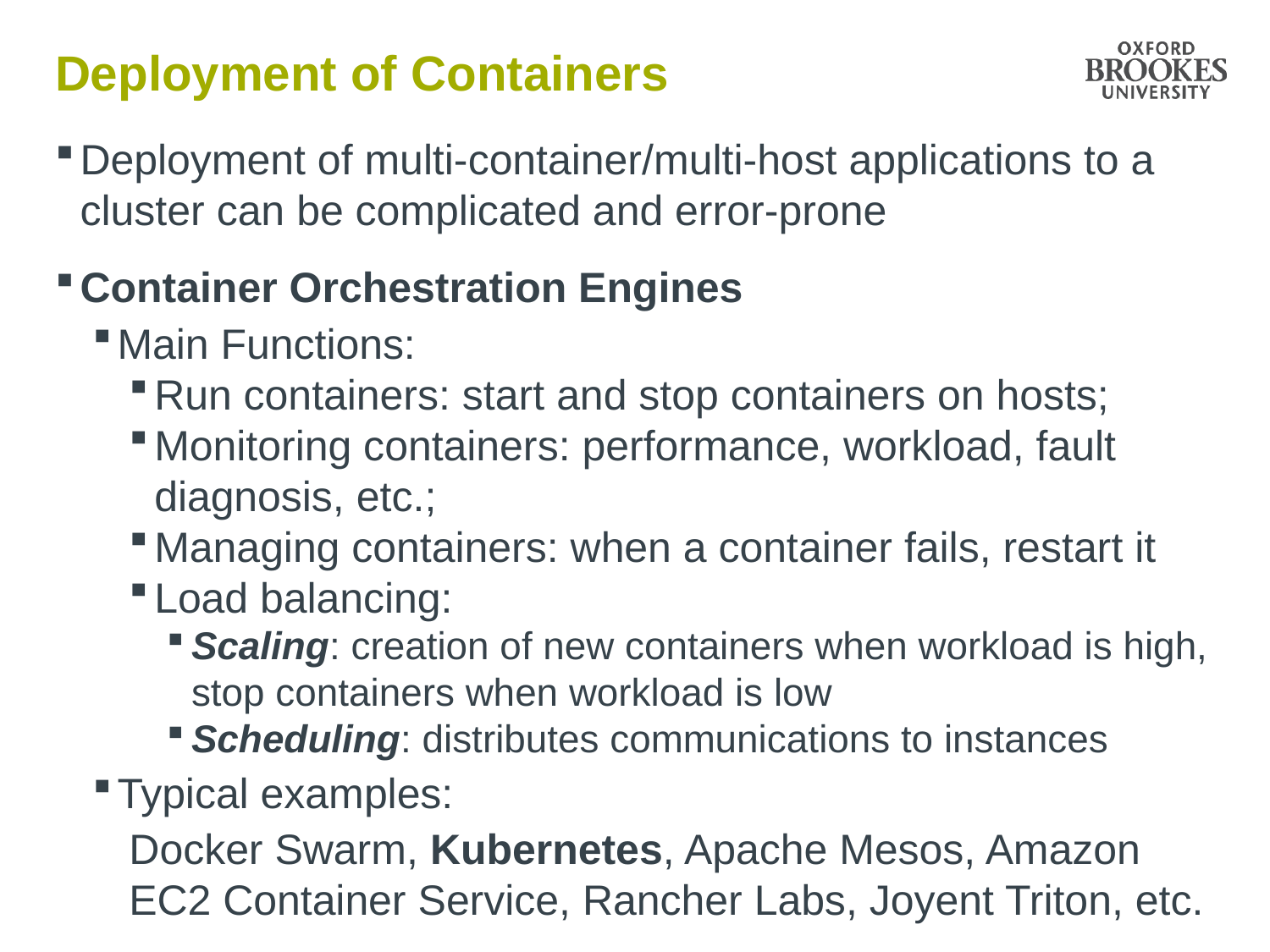

# Deployment of Containers
Deployment of multi-container/multi-host applications to a cluster can be complicated and error-prone
Container Orchestration Engines
Main Functions:
Run containers: start and stop containers on hosts;
Monitoring containers: performance, workload, fault diagnosis, etc.;
Managing containers: when a container fails, restart it
Load balancing:
Scaling: creation of new containers when workload is high, stop containers when workload is low
Scheduling: distributes communications to instances
Typical examples:
Docker Swarm, Kubernetes, Apache Mesos, Amazon EC2 Container Service, Rancher Labs, Joyent Triton, etc.